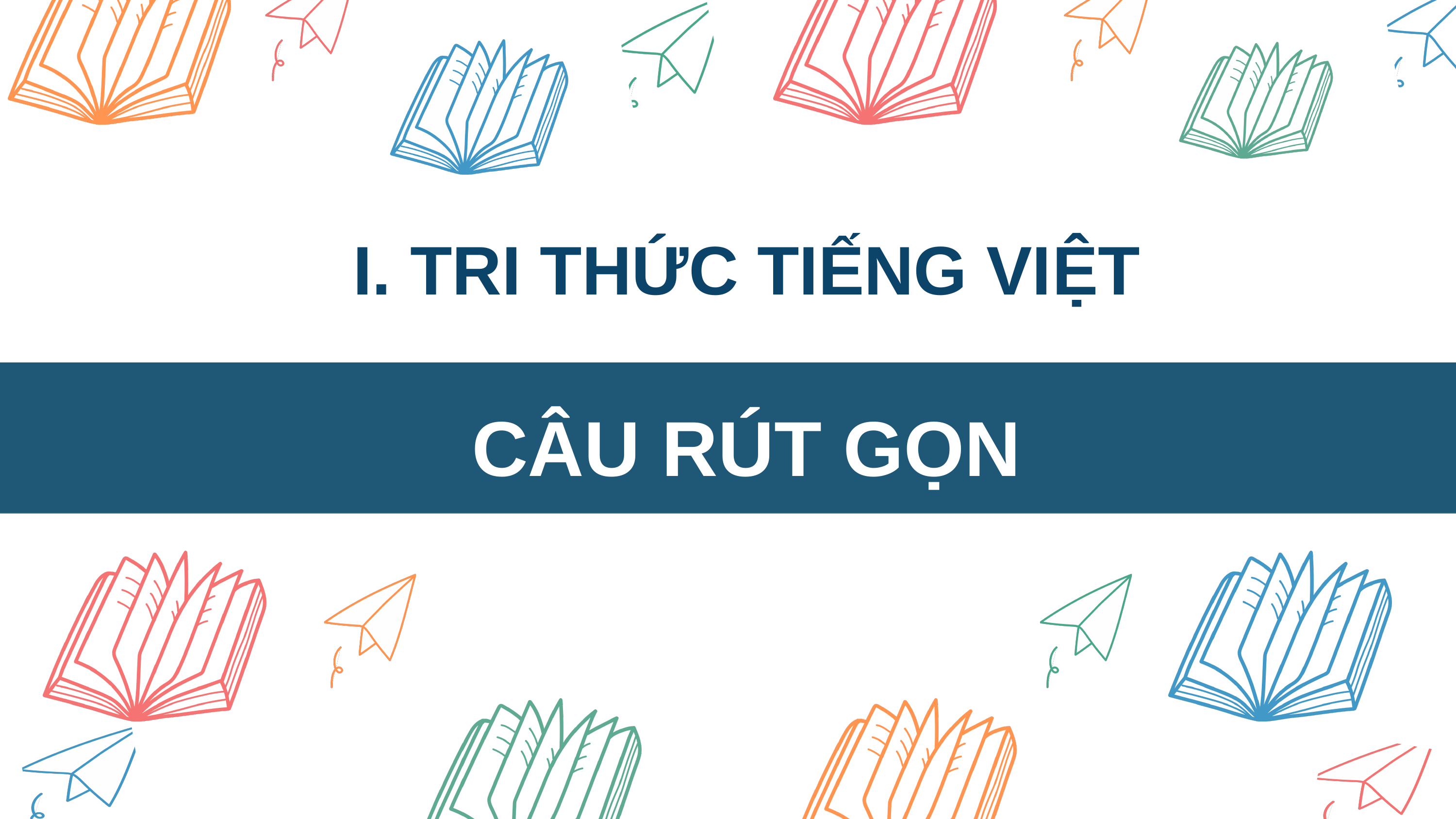

I. TRI THỨC TIẾNG VIỆT
Essay Question

CÂU RÚT GỌN